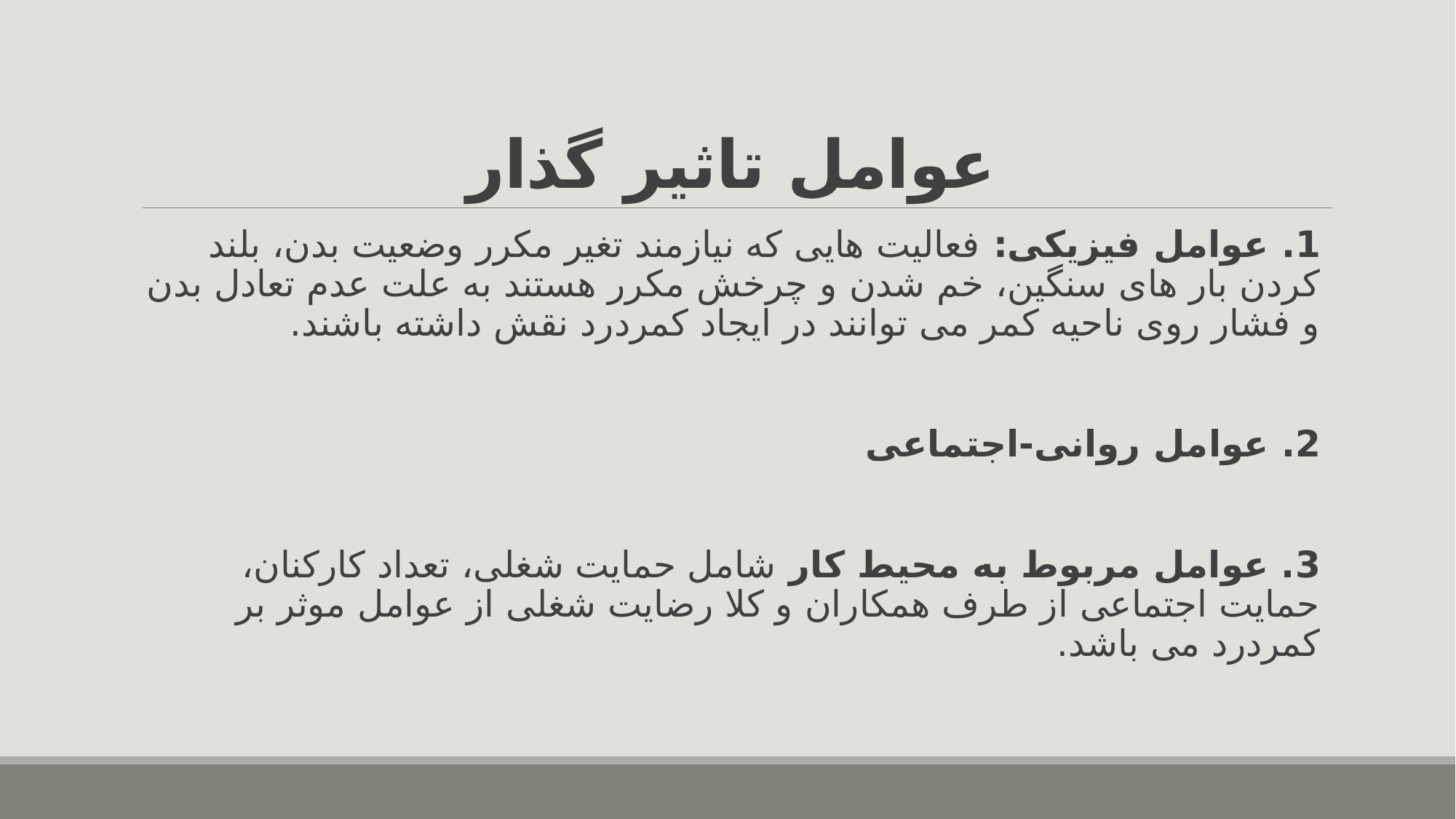

# عوامل تاثیر گذار
1. عوامل فیزیکی: فعالیت هایی که نیازمند تغیر مکرر وضعیت بدن، بلند کردن بار های سنگین، خم شدن و چرخش مکرر هستند به علت عدم تعادل بدن و فشار روی ناحیه کمر می توانند در ایجاد کمردرد نقش داشته باشند.

2. عوامل روانی-اجتماعی

3. عوامل مربوط به محیط کار شامل حمایت شغلی، تعداد کارکنان، حمایت اجتماعی از طرف همکاران و کلا رضایت شغلی از عوامل موثر بر کمردرد می باشد.